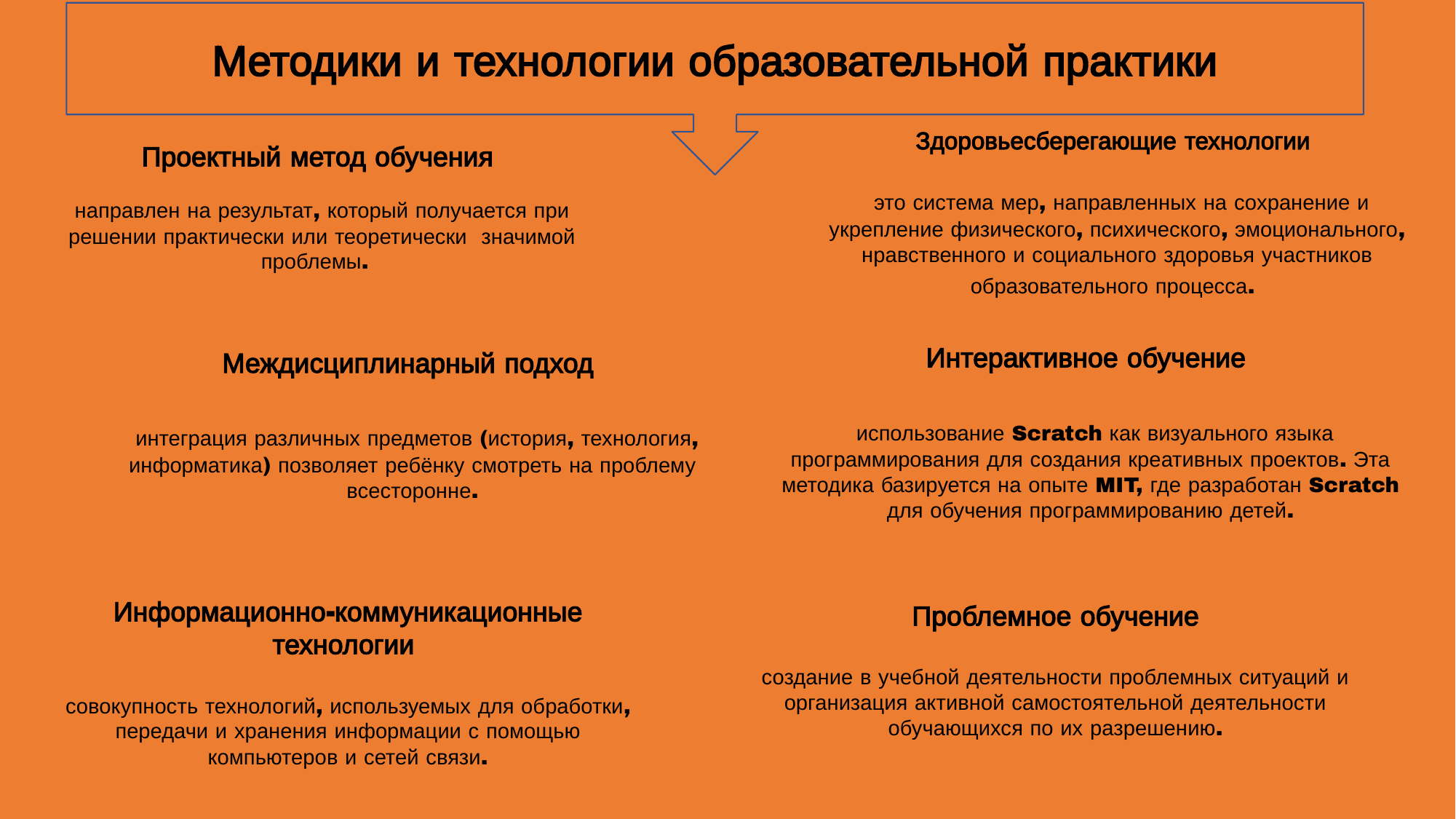

Методики и технологии образовательной практики
Здоровьесберегающие технологии

 это система мер, направленных на сохранение и укрепление физического, психического, эмоционального, нравственного и социального здоровья участников образовательного процесса.
Проектный метод обучения

направлен на результат, который получается при решении практически или теоретически  значимой проблемы.
Интерактивное обучение
 использование Scratch как визуального языка программирования для создания креативных проектов. Эта методика базируется на опыте MIT, где разработан Scratch для обучения программированию детей.

Междисциплинарный подход
 интеграция различных предметов (история, технология, информатика) позволяет ребёнку смотреть на проблему всесторонне.

Информационно-коммуникационные технологии

совокупность технологий, используемых для обработки, передачи и хранения информации с помощью компьютеров и сетей связи.
Проблемное обучение

создание в учебной деятельности проблемных ситуаций и организация активной самостоятельной деятельности обучающихся по их разрешению.